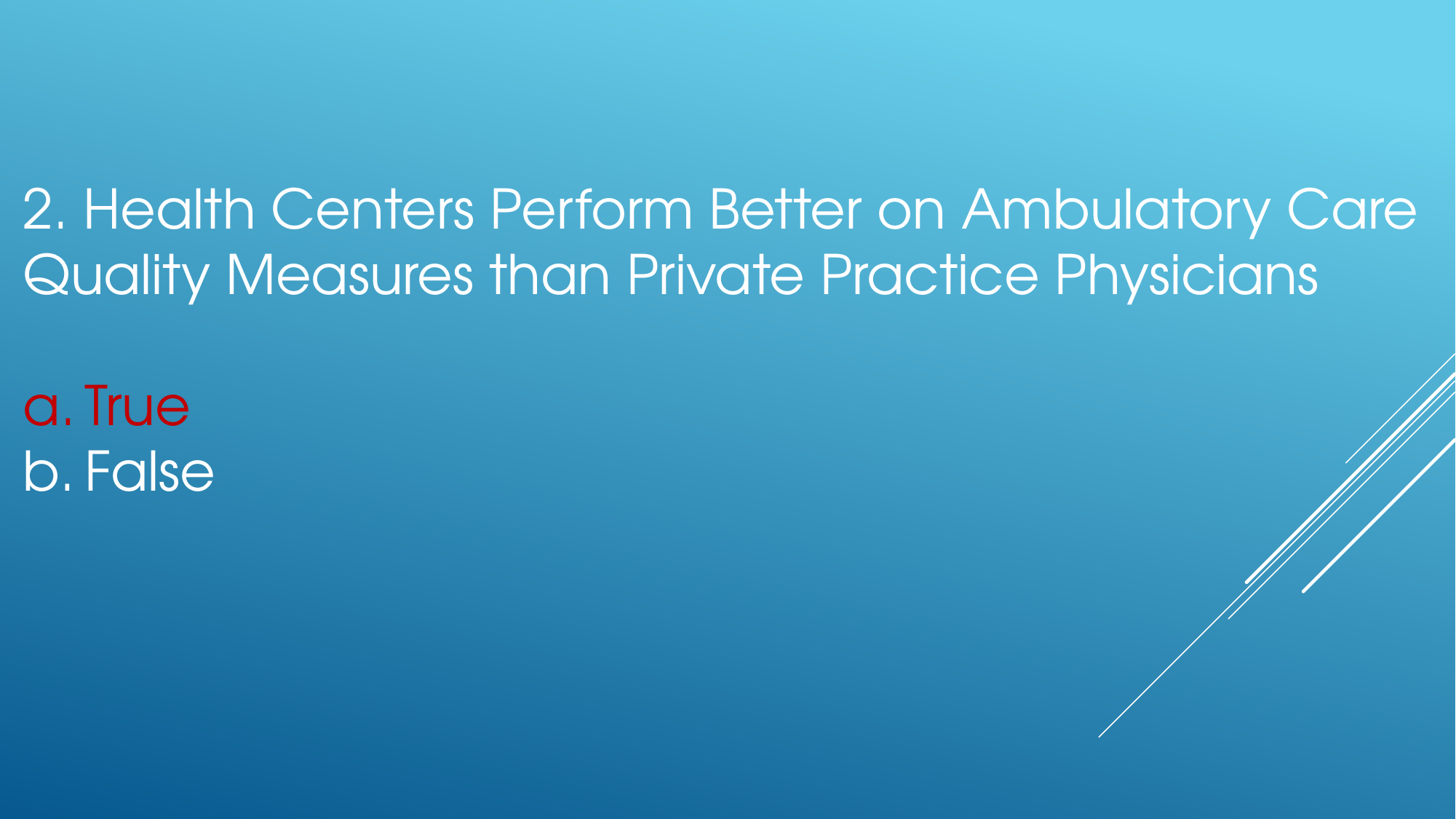

2. Health Centers Perform Better on Ambulatory Care Quality Measures than Private Practice Physicians

True
False